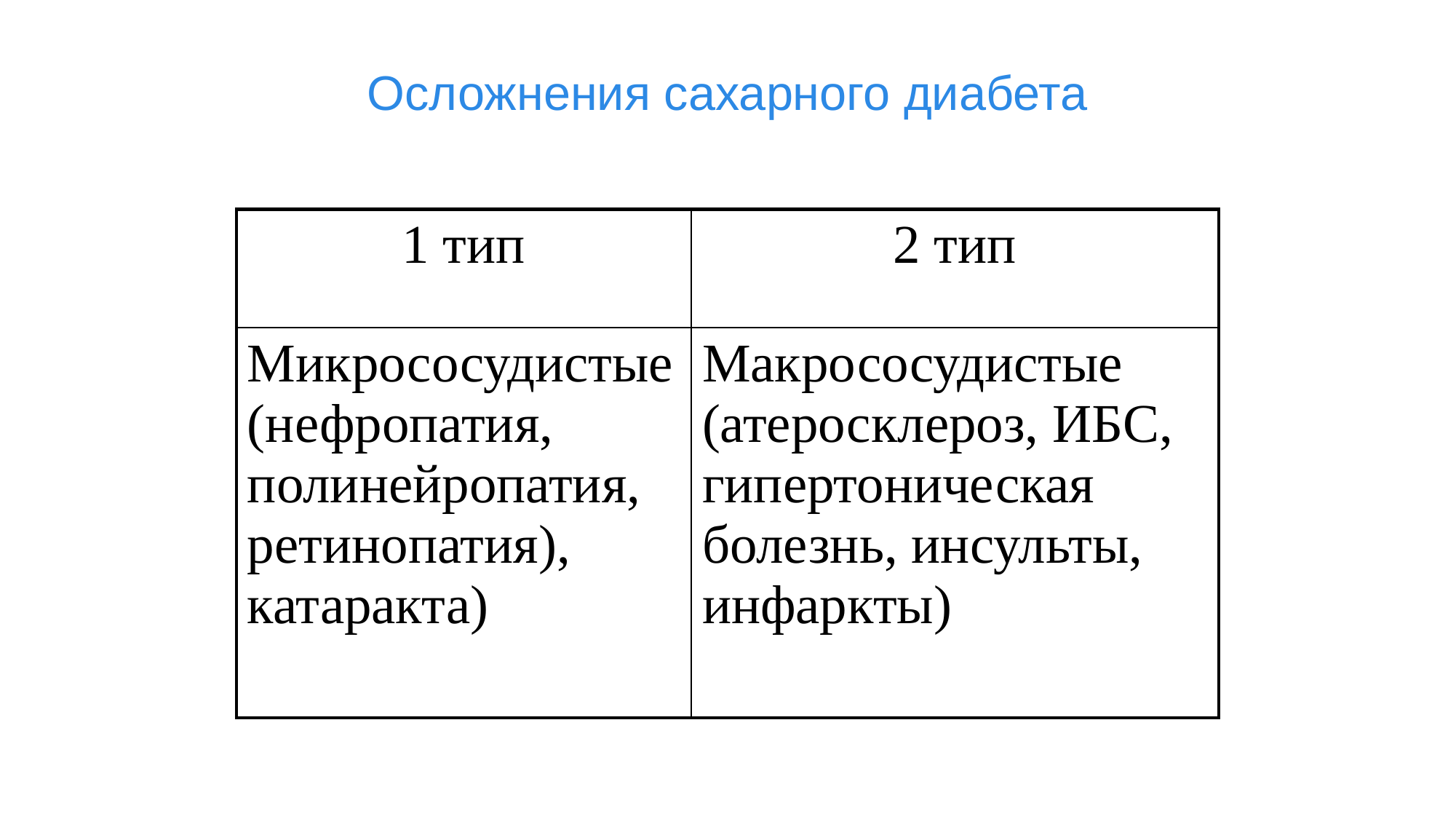

# Осложнения сахарного диабета
| 1 тип | 2 тип |
| --- | --- |
| Микрососудистые (нефропатия, полинейропатия, ретинопатия), катаракта) | Макрососудистые (атеросклероз, ИБС, гипертоническая болезнь, инсульты, инфаркты) |